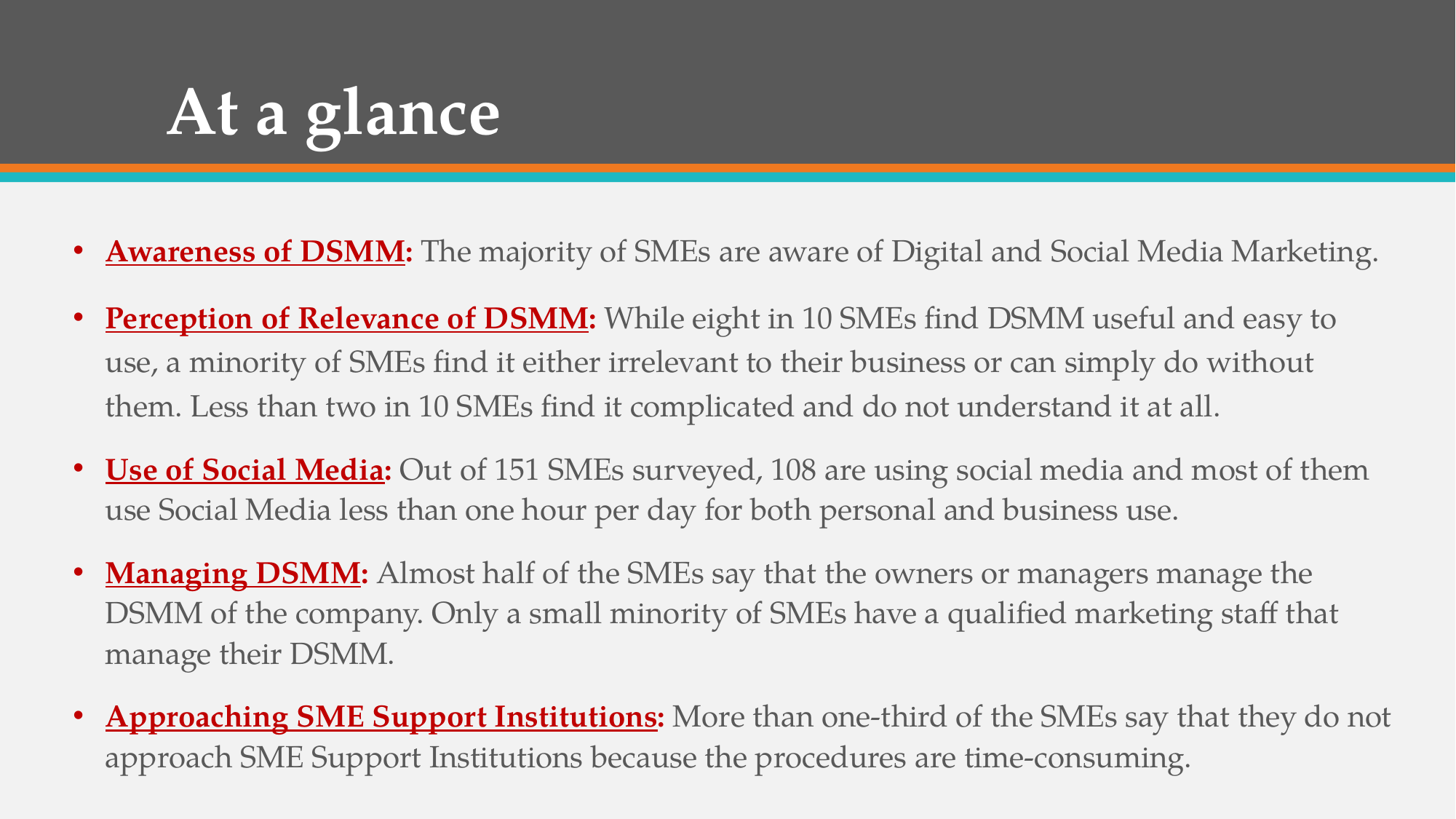

# At a glance
Awareness of DSMM: The majority of SMEs are aware of Digital and Social Media Marketing.
Perception of Relevance of DSMM: While eight in 10 SMEs find DSMM useful and easy to use, a minority of SMEs find it either irrelevant to their business or can simply do without them. Less than two in 10 SMEs find it complicated and do not understand it at all.
Use of Social Media: Out of 151 SMEs surveyed, 108 are using social media and most of them use Social Media less than one hour per day for both personal and business use.
Managing DSMM: Almost half of the SMEs say that the owners or managers manage the DSMM of the company. Only a small minority of SMEs have a qualified marketing staff that manage their DSMM.
Approaching SME Support Institutions: More than one-third of the SMEs say that they do not approach SME Support Institutions because the procedures are time-consuming.